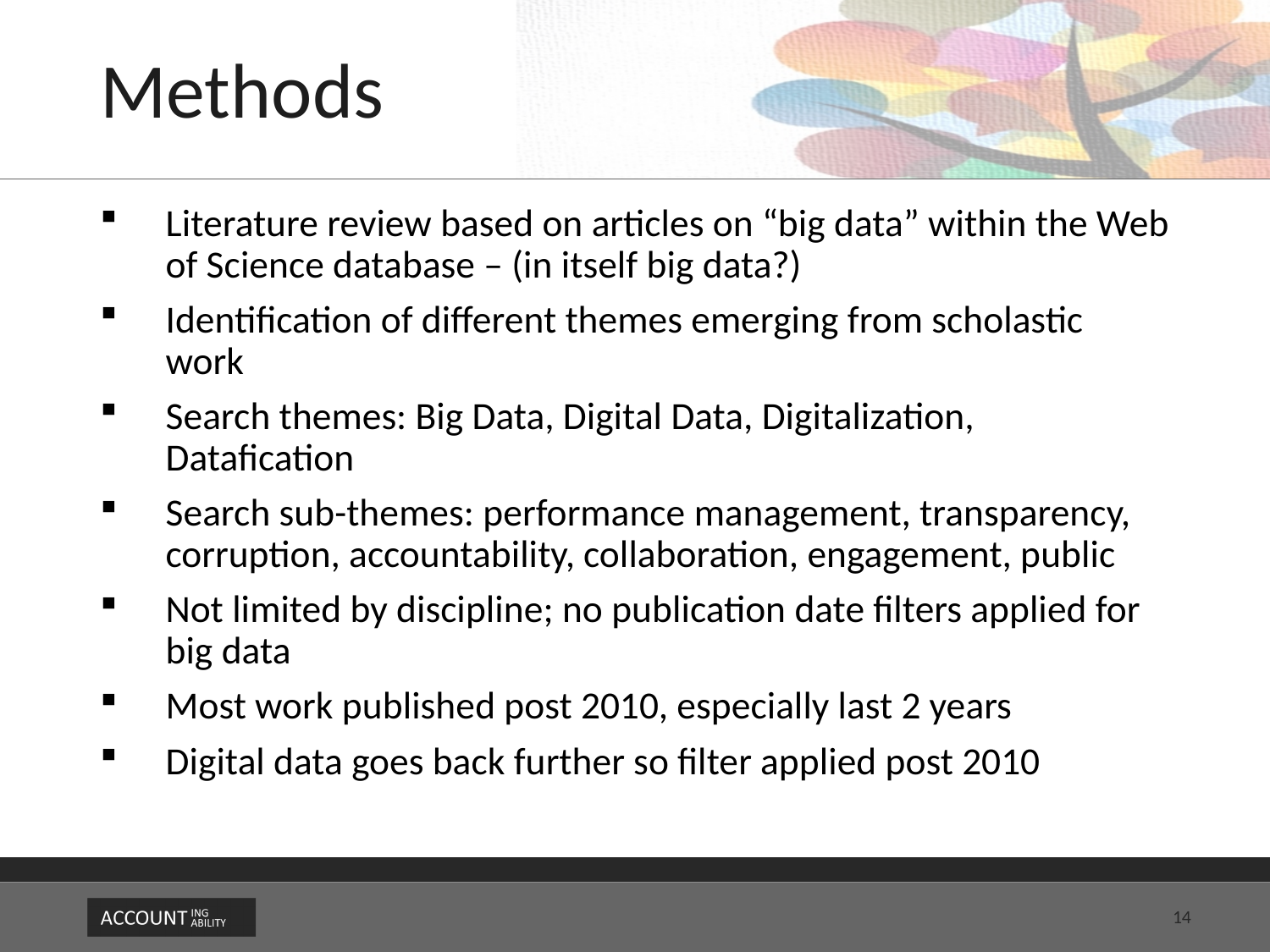

# Methods
Literature review based on articles on “big data” within the Web of Science database – (in itself big data?)
Identification of different themes emerging from scholastic work
Search themes: Big Data, Digital Data, Digitalization, Datafication
Search sub-themes: performance management, transparency, corruption, accountability, collaboration, engagement, public
Not limited by discipline; no publication date filters applied for big data
Most work published post 2010, especially last 2 years
Digital data goes back further so filter applied post 2010